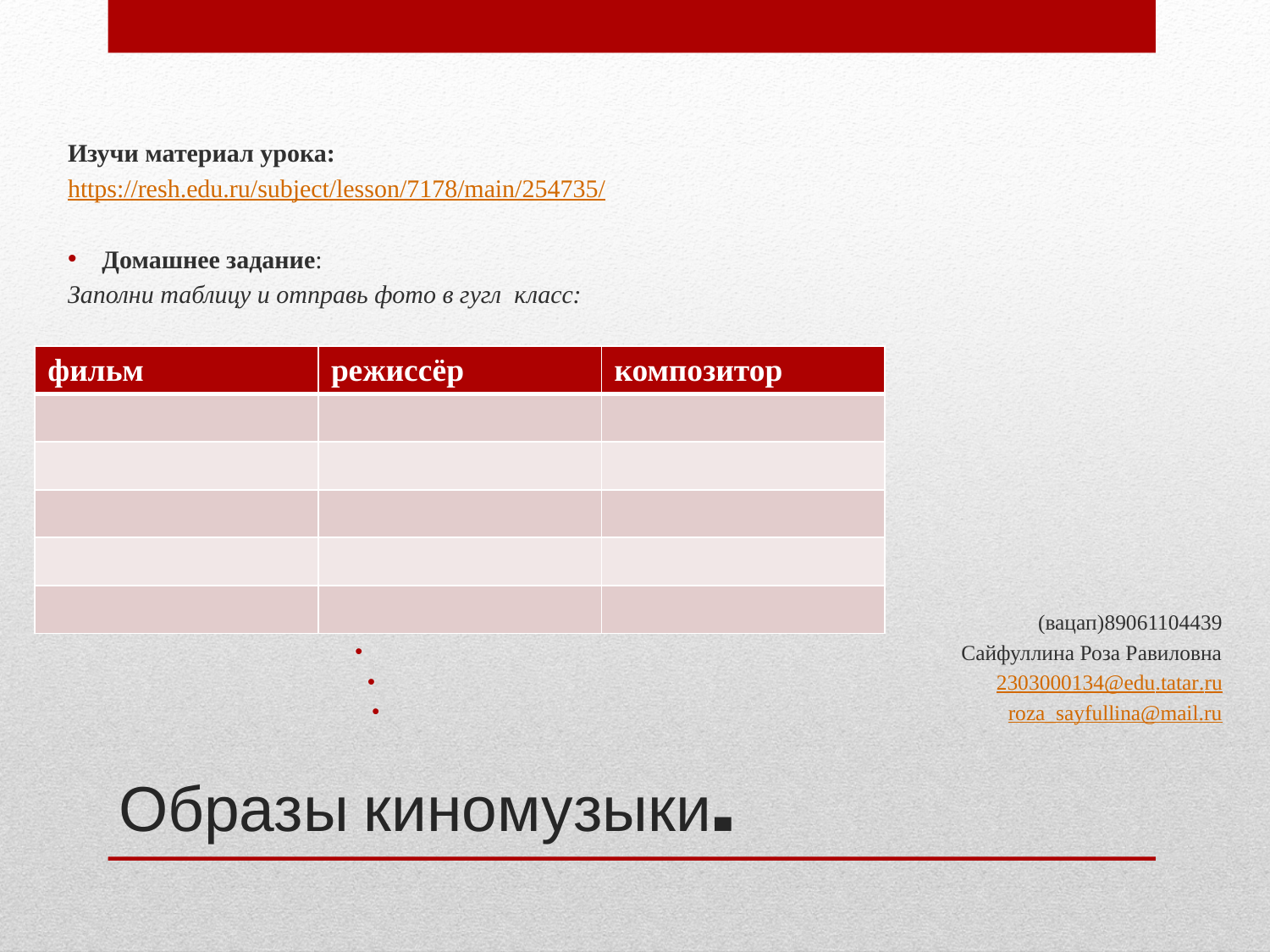

Изучи материал урока:
https://resh.edu.ru/subject/lesson/7178/main/254735/

Домашнее задание:
Заполни таблицу и отправь фото в гугл  класс:

                                                                                                                                                                                                                                                                              Координаты обратной связи
(вацап)89061104439
Сайфуллина Роза Равиловна
2303000134@edu.tatar.ru
roza_sayfullina@mail.ru

| фильм | режиссёр | композитор |
| --- | --- | --- |
|  |  |  |
|  |  |  |
|  |  |  |
|  |  |  |
|  |  |  |
# Образы киномузыки.